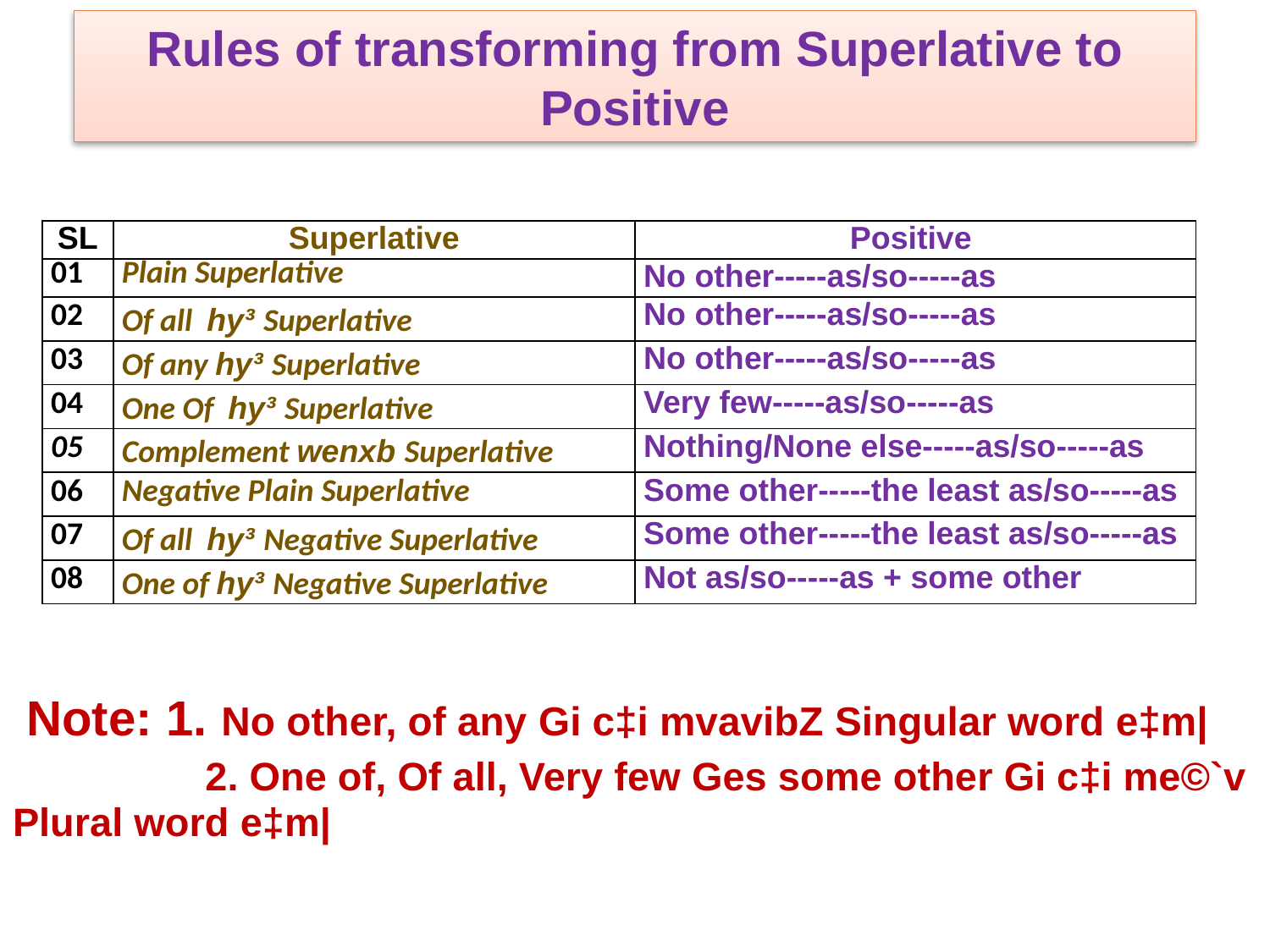

Rules of transforming from Superlative to Positive
| SL | Superlative | Positive |
| --- | --- | --- |
| 01 | Plain Superlative | No other-----as/so-----as |
| 02 | Of all hy³ Superlative | No other-----as/so-----as |
| 03 | Of any hy³ Superlative | No other-----as/so-----as |
| 04 | One Of hy³ Superlative | Very few-----as/so-----as |
| 05 | Complement wenxb Superlative | Nothing/None else-----as/so-----as |
| 06 | Negative Plain Superlative | Some other-----the least as/so-----as |
| 07 | Of all hy³ Negative Superlative | Some other-----the least as/so-----as |
| 08 | One of hy³ Negative Superlative | Not as/so-----as + some other |

 Note: 1. No other, of any Gi c‡i mvavibZ Singular word e‡m|
              2. One of, Of all, Very few Ges some other Gi c‡i me©`v Plural word e‡m|